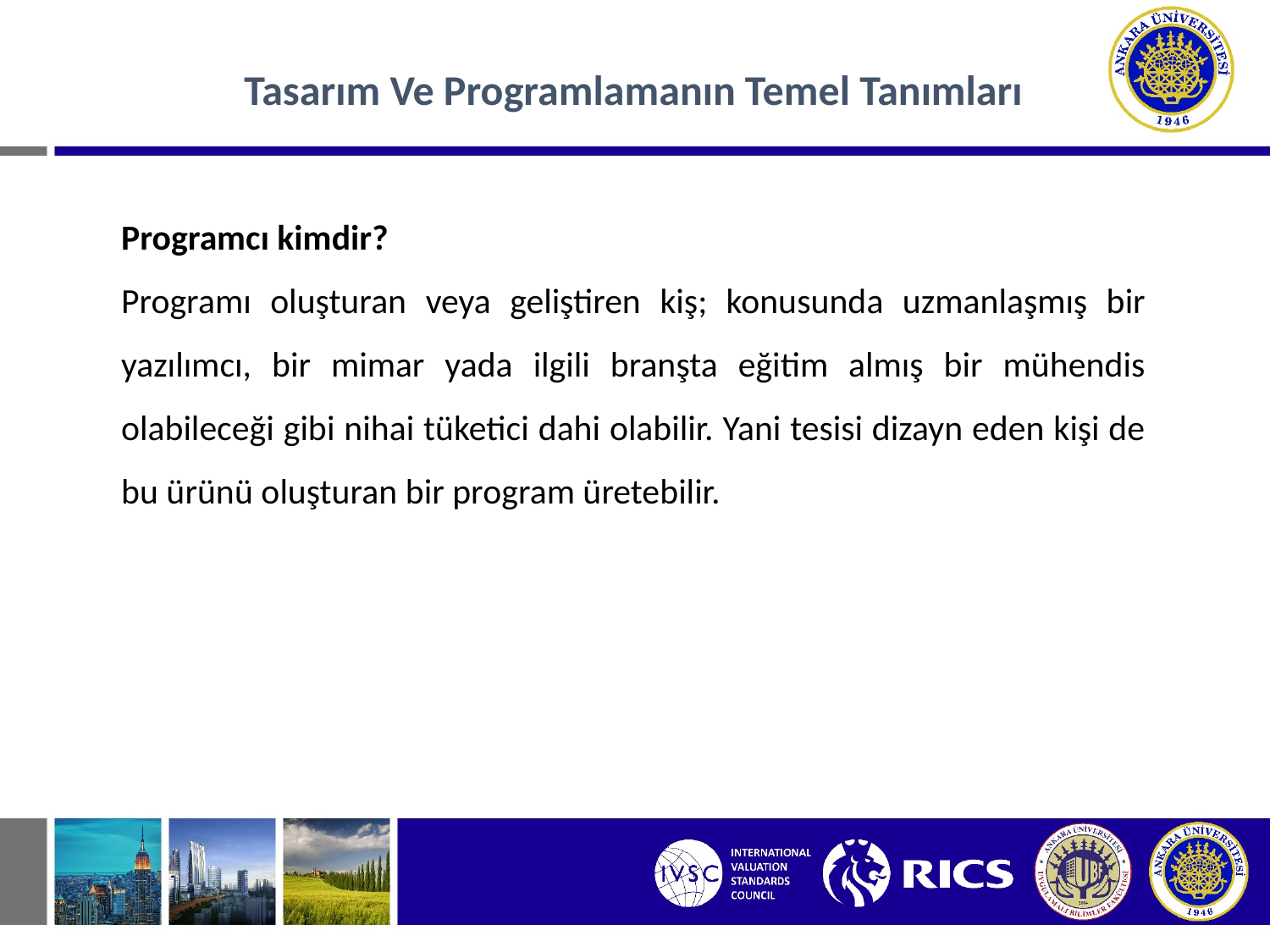

Tasarım Ve Programlamanın Temel Tanımları

Programcı kimdir?
Programı oluşturan veya geliştiren kiş; konusunda uzmanlaşmış bir yazılımcı, bir mimar yada ilgili branşta eğitim almış bir mühendis olabileceği gibi nihai tüketici dahi olabilir. Yani tesisi dizayn eden kişi de bu ürünü oluşturan bir program üretebilir.